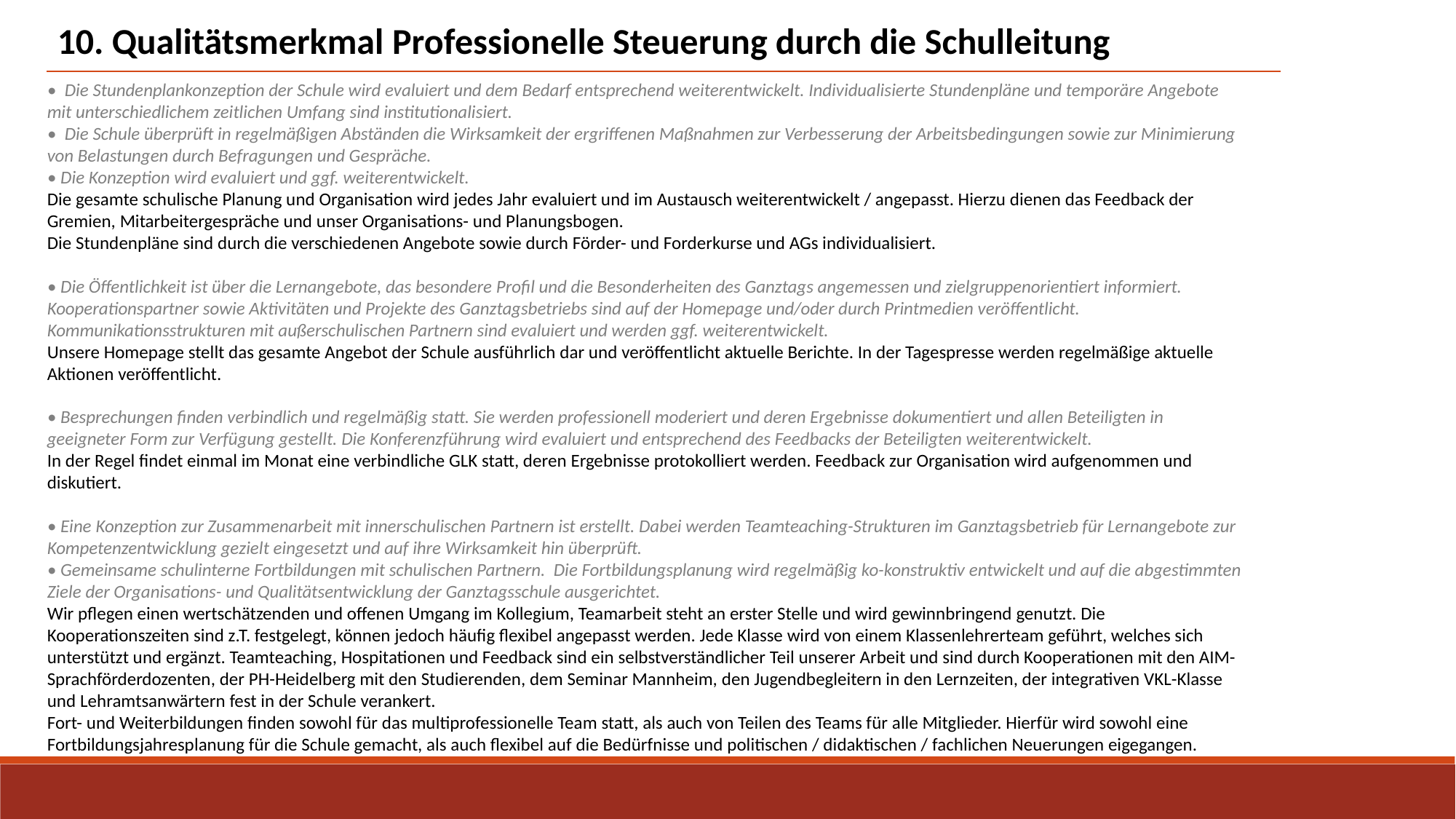

10. Qualitätsmerkmal Professionelle Steuerung durch die Schulleitung

•  Die Stundenplankonzeption der Schule wird evaluiert und dem Bedarf entsprechend weiterentwickelt. Individualisierte Stundenpläne und temporäre Angebote mit unterschiedlichem zeitlichen Umfang sind institutionalisiert.
•  Die Schule überprüft in regelmäßigen Abständen die Wirksamkeit der ergriffenen Maßnahmen zur Verbesserung der Arbeitsbedingungen sowie zur Minimierung von Belastungen durch Befragungen und Gespräche.
• Die Konzeption wird evaluiert und ggf. weiterentwickelt.
Die gesamte schulische Planung und Organisation wird jedes Jahr evaluiert und im Austausch weiterentwickelt / angepasst. Hierzu dienen das Feedback der Gremien, Mitarbeitergespräche und unser Organisations- und Planungsbogen.
Die Stundenpläne sind durch die verschiedenen Angebote sowie durch Förder- und Forderkurse und AGs individualisiert.

• Die Öffentlichkeit ist über die Lernangebote, das besondere Profil und die Besonderheiten des Ganztags angemessen und zielgruppenorientiert informiert. Kooperationspartner sowie Aktivitäten und Projekte des Ganztagsbetriebs sind auf der Homepage und/oder durch Printmedien veröffentlicht. Kommunikationsstrukturen mit außerschulischen Partnern sind evaluiert und werden ggf. weiterentwickelt.
Unsere Homepage stellt das gesamte Angebot der Schule ausführlich dar und veröffentlicht aktuelle Berichte. In der Tagespresse werden regelmäßige aktuelle Aktionen veröffentlicht.

• Besprechungen finden verbindlich und regelmäßig statt. Sie werden professionell moderiert und deren Ergebnisse dokumentiert und allen Beteiligten in geeigneter Form zur Verfügung gestellt. Die Konferenzführung wird evaluiert und entsprechend des Feedbacks der Beteiligten weiterentwickelt.
In der Regel findet einmal im Monat eine verbindliche GLK statt, deren Ergebnisse protokolliert werden. Feedback zur Organisation wird aufgenommen und diskutiert.

• Eine Konzeption zur Zusammenarbeit mit innerschulischen Partnern ist erstellt. Dabei werden Teamteaching-Strukturen im Ganztagsbetrieb für Lernangebote zur Kompetenzentwicklung gezielt eingesetzt und auf ihre Wirksamkeit hin überprüft.
• Gemeinsame schulinterne Fortbildungen mit schulischen Partnern.  Die Fortbildungsplanung wird regelmäßig ko-konstruktiv entwickelt und auf die abgestimmten Ziele der Organisations- und Qualitätsentwicklung der Ganztagsschule ausgerichtet.
Wir pflegen einen wertschätzenden und offenen Umgang im Kollegium, Teamarbeit steht an erster Stelle und wird gewinnbringend genutzt. Die Kooperationszeiten sind z.T. festgelegt, können jedoch häufig flexibel angepasst werden. Jede Klasse wird von einem Klassenlehrerteam geführt, welches sich unterstützt und ergänzt. Teamteaching, Hospitationen und Feedback sind ein selbstverständlicher Teil unserer Arbeit und sind durch Kooperationen mit den AIM-Sprachförderdozenten, der PH-Heidelberg mit den Studierenden, dem Seminar Mannheim, den Jugendbegleitern in den Lernzeiten, der integrativen VKL-Klasse und Lehramtsanwärtern fest in der Schule verankert.
Fort- und Weiterbildungen finden sowohl für das multiprofessionelle Team statt, als auch von Teilen des Teams für alle Mitglieder. Hierfür wird sowohl eine Fortbildungsjahresplanung für die Schule gemacht, als auch flexibel auf die Bedürfnisse und politischen / didaktischen / fachlichen Neuerungen eigegangen.